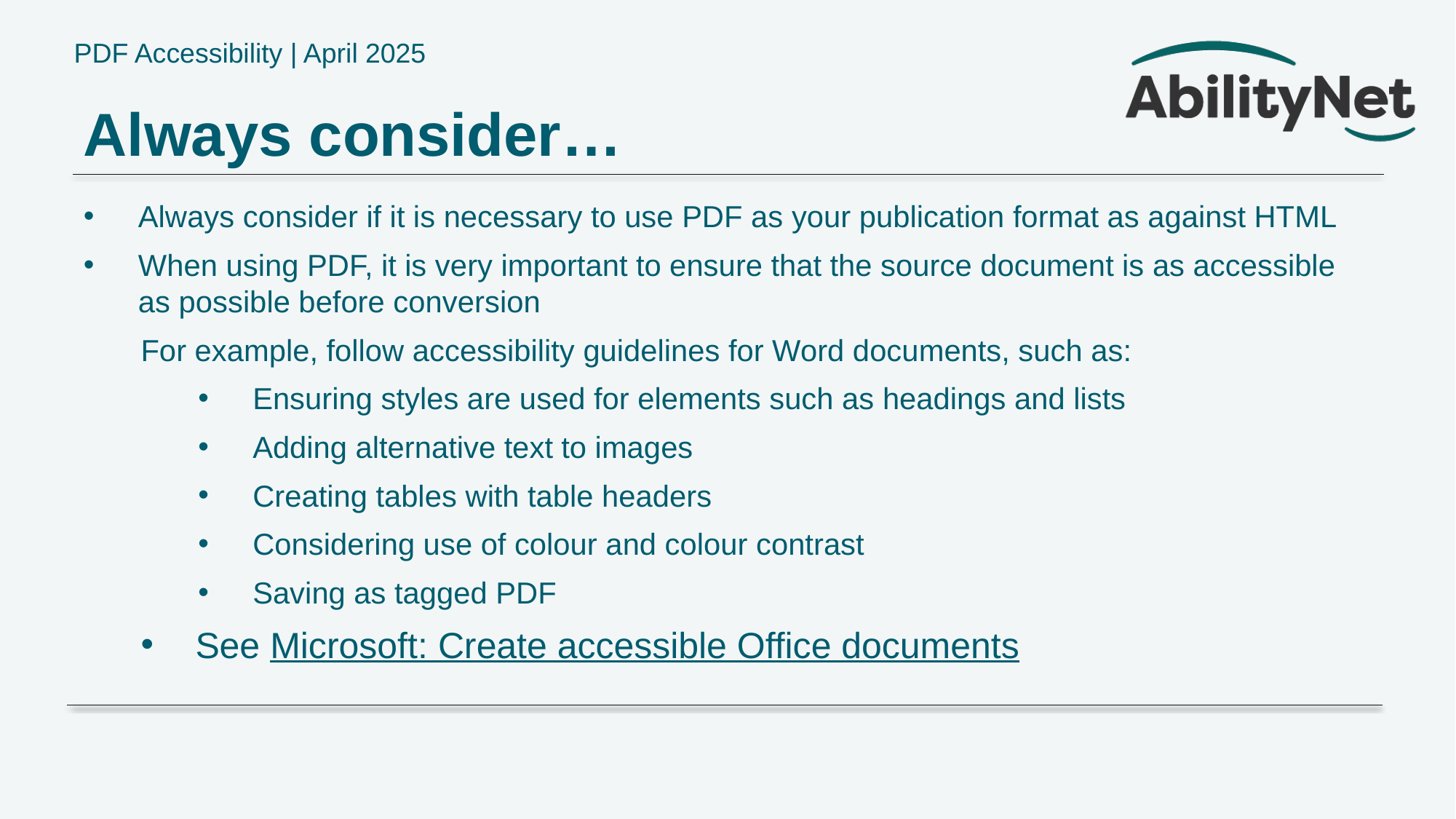

# Always consider…
Always consider if it is necessary to use PDF as your publication format as against HTML
When using PDF, it is very important to ensure that the source document is as accessible as possible before conversion
For example, follow accessibility guidelines for Word documents, such as:
Ensuring styles are used for elements such as headings and lists
Adding alternative text to images
Creating tables with table headers
Considering use of colour and colour contrast
Saving as tagged PDF
See Microsoft: Create accessible Office documents